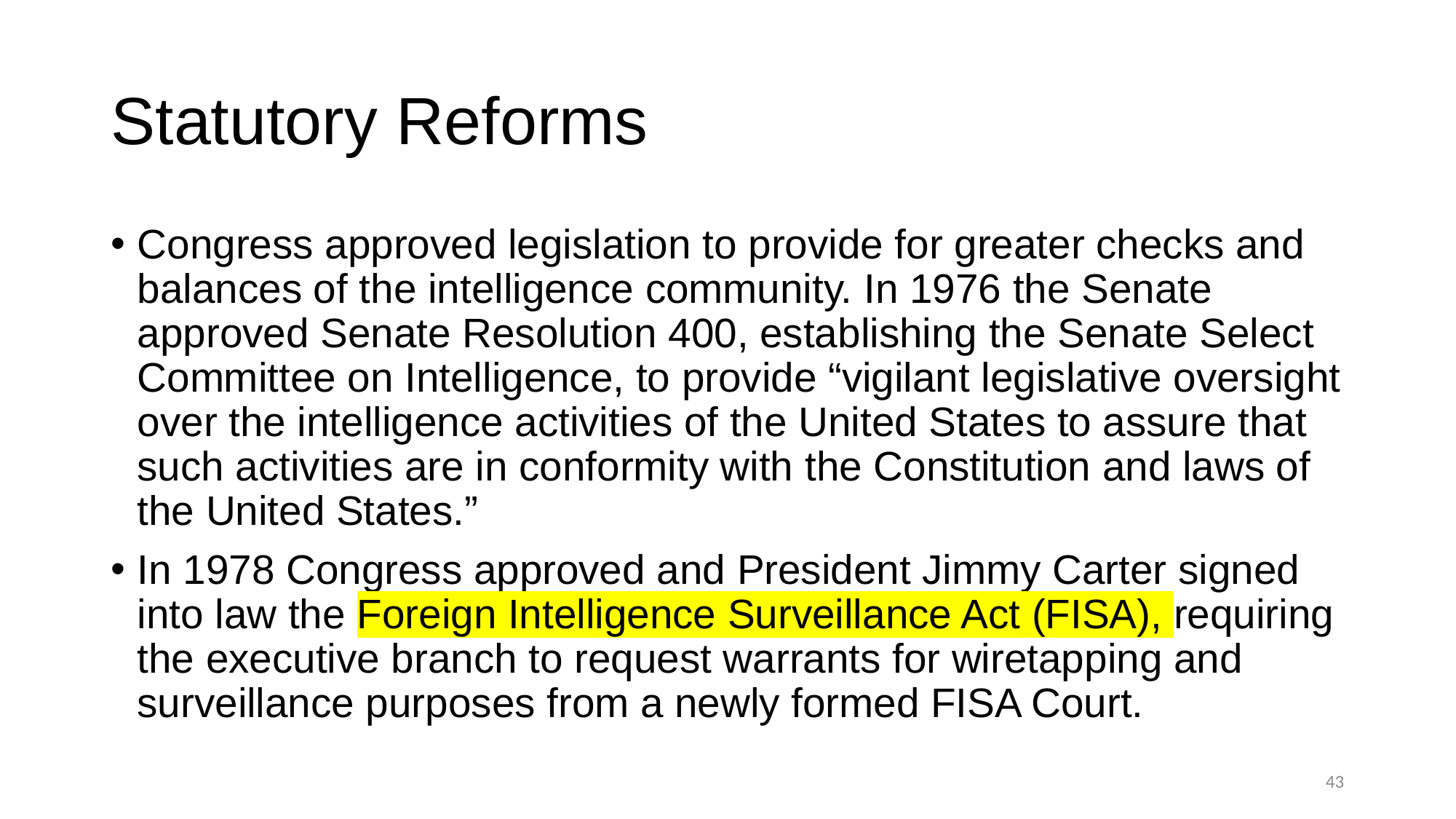

# Statutory Reforms
Congress approved legislation to provide for greater checks and balances of the intelligence community. In 1976 the Senate approved Senate Resolution 400, establishing the Senate Select Committee on Intelligence, to provide “vigilant legislative oversight over the intelligence activities of the United States to assure that such activities are in conformity with the Constitution and laws of the United States.”
In 1978 Congress approved and President Jimmy Carter signed into law the Foreign Intelligence Surveillance Act (FISA), requiring the executive branch to request warrants for wiretapping and surveillance purposes from a newly formed FISA Court.
43